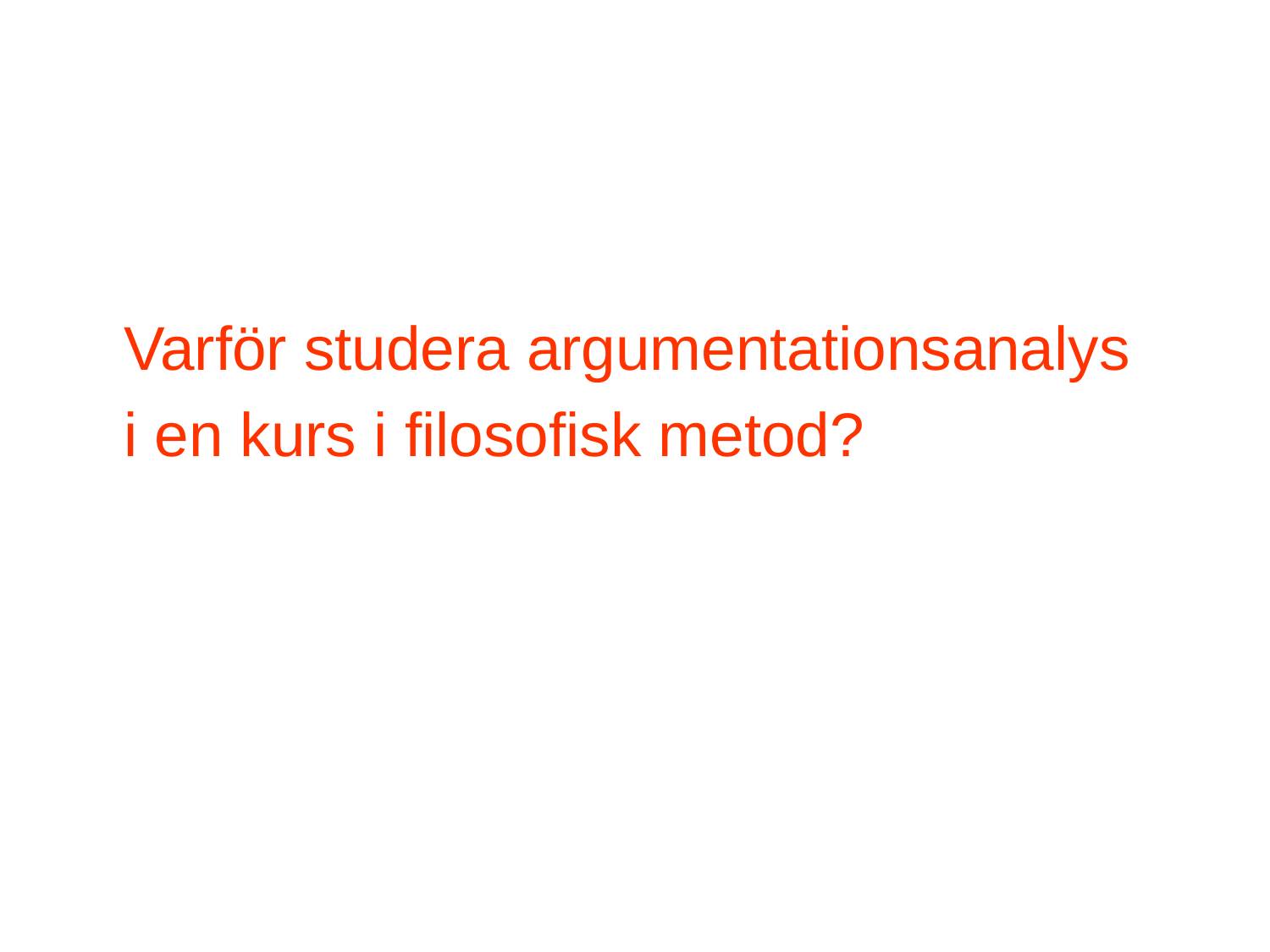

#

	Varför studera argumentationsanalys
	i en kurs i filosofisk metod?